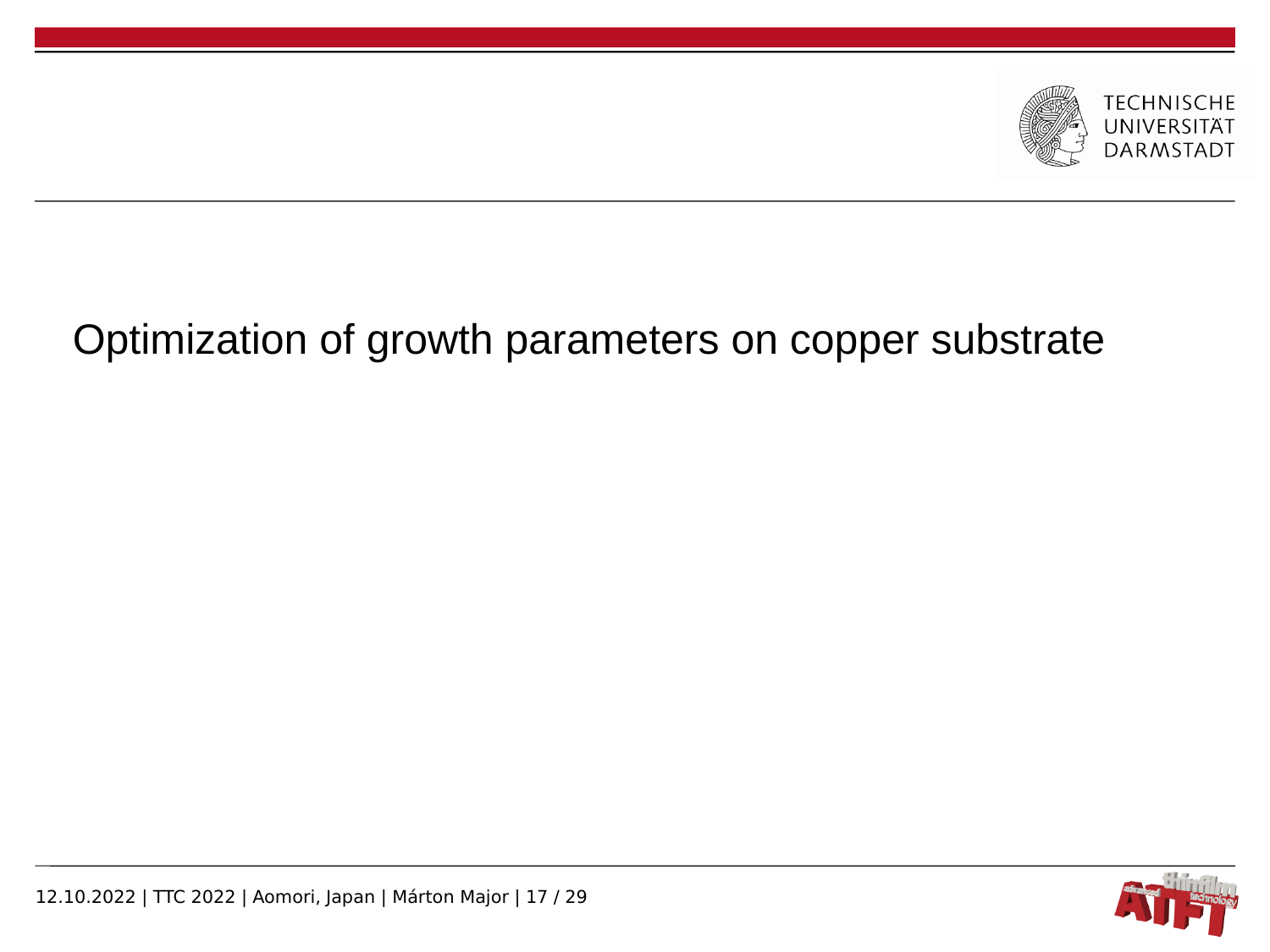

Optimization of growth parameters on copper substrate